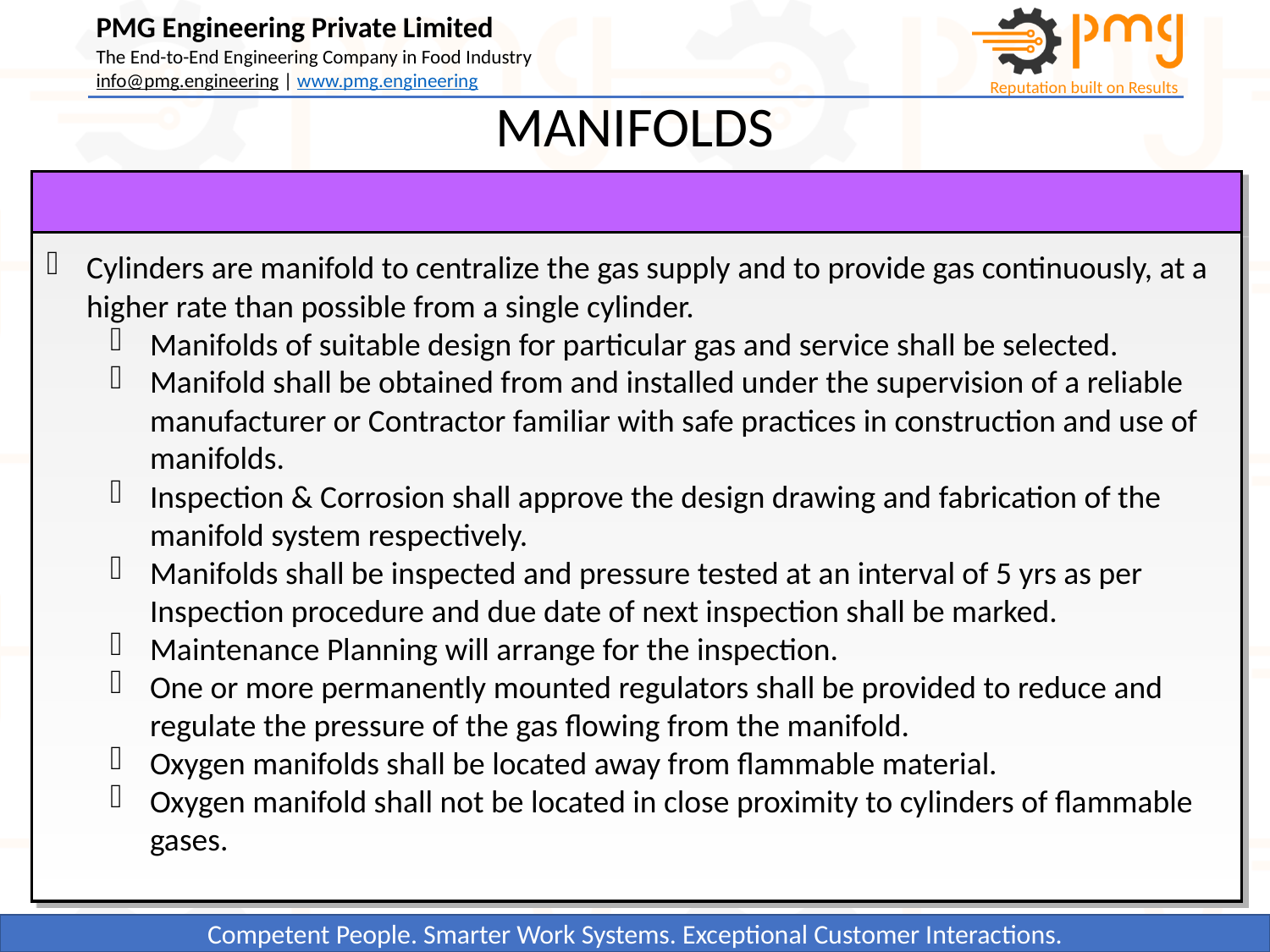

MANIFOLDS

Cylinders are manifold to centralize the gas supply and to provide gas continuously, at a higher rate than possible from a single cylinder.
Manifolds of suitable design for particular gas and service shall be selected.
Manifold shall be obtained from and installed under the supervision of a reliable manufacturer or Contractor familiar with safe practices in construction and use of manifolds.
Inspection & Corrosion shall approve the design drawing and fabrication of the manifold system respectively.
Manifolds shall be inspected and pressure tested at an interval of 5 yrs as per Inspection procedure and due date of next inspection shall be marked.
Maintenance Planning will arrange for the inspection.
One or more permanently mounted regulators shall be provided to reduce and regulate the pressure of the gas flowing from the manifold.
Oxygen manifolds shall be located away from flammable material.
Oxygen manifold shall not be located in close proximity to cylinders of flammable gases.